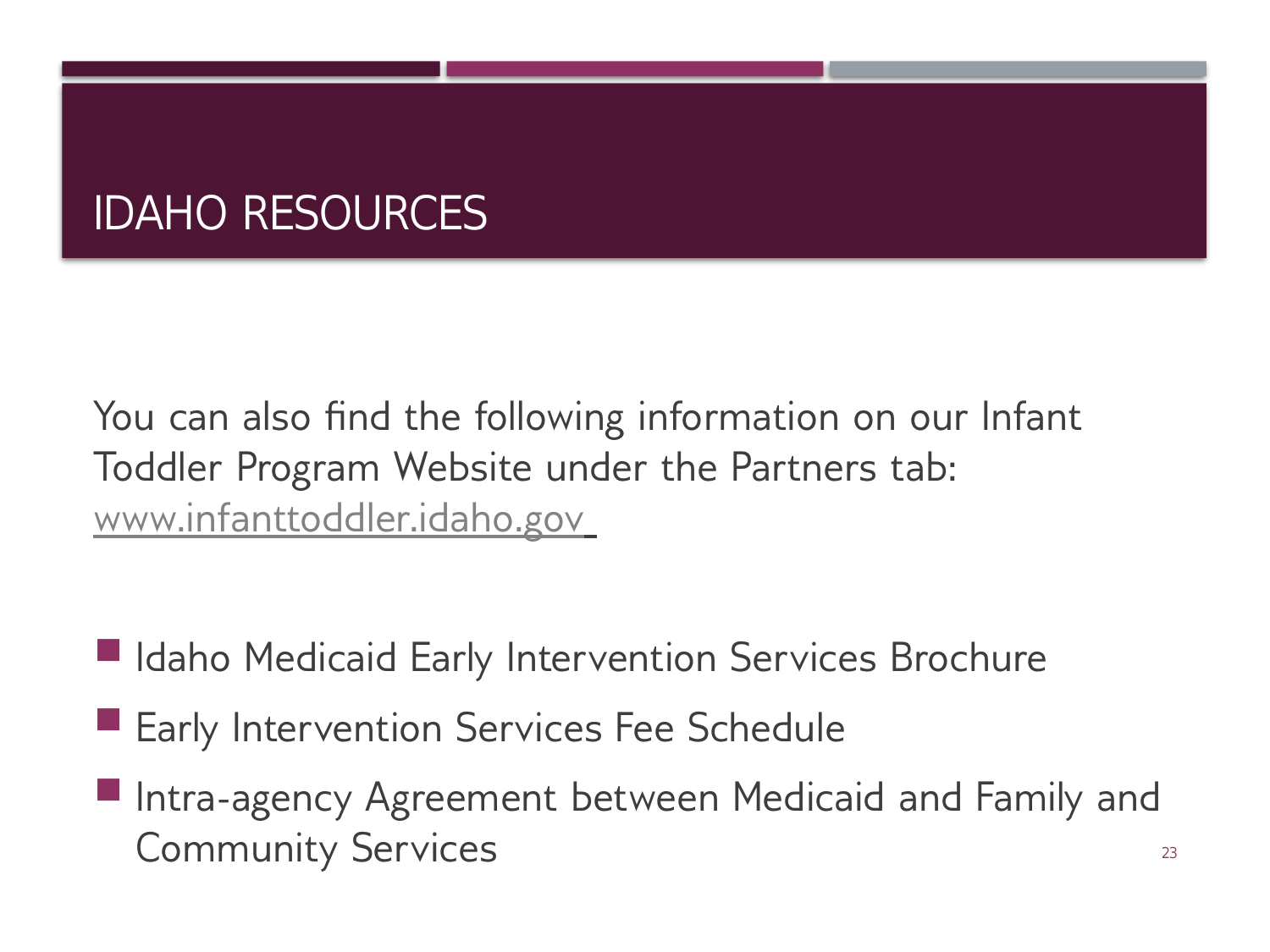

# Idaho Resources

You can also find the following information on our Infant Toddler Program Website under the Partners tab: www.infanttoddler.idaho.gov

Idaho Medicaid Early Intervention Services Brochure
Early Intervention Services Fee Schedule
Intra-agency Agreement between Medicaid and Family and Community Services

23